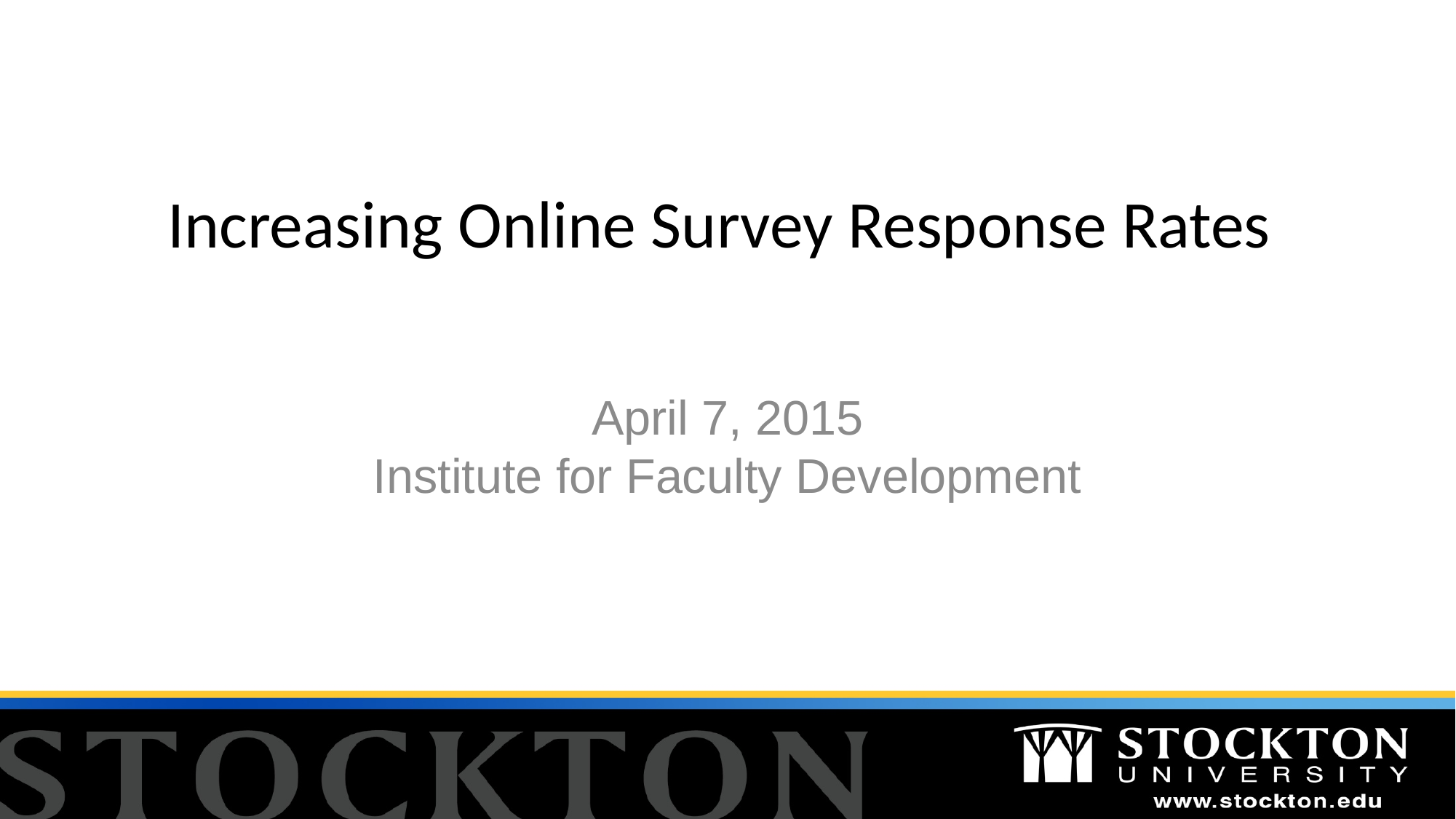

# Increasing Online Survey Response Rates
April 7, 2015
Institute for Faculty Development